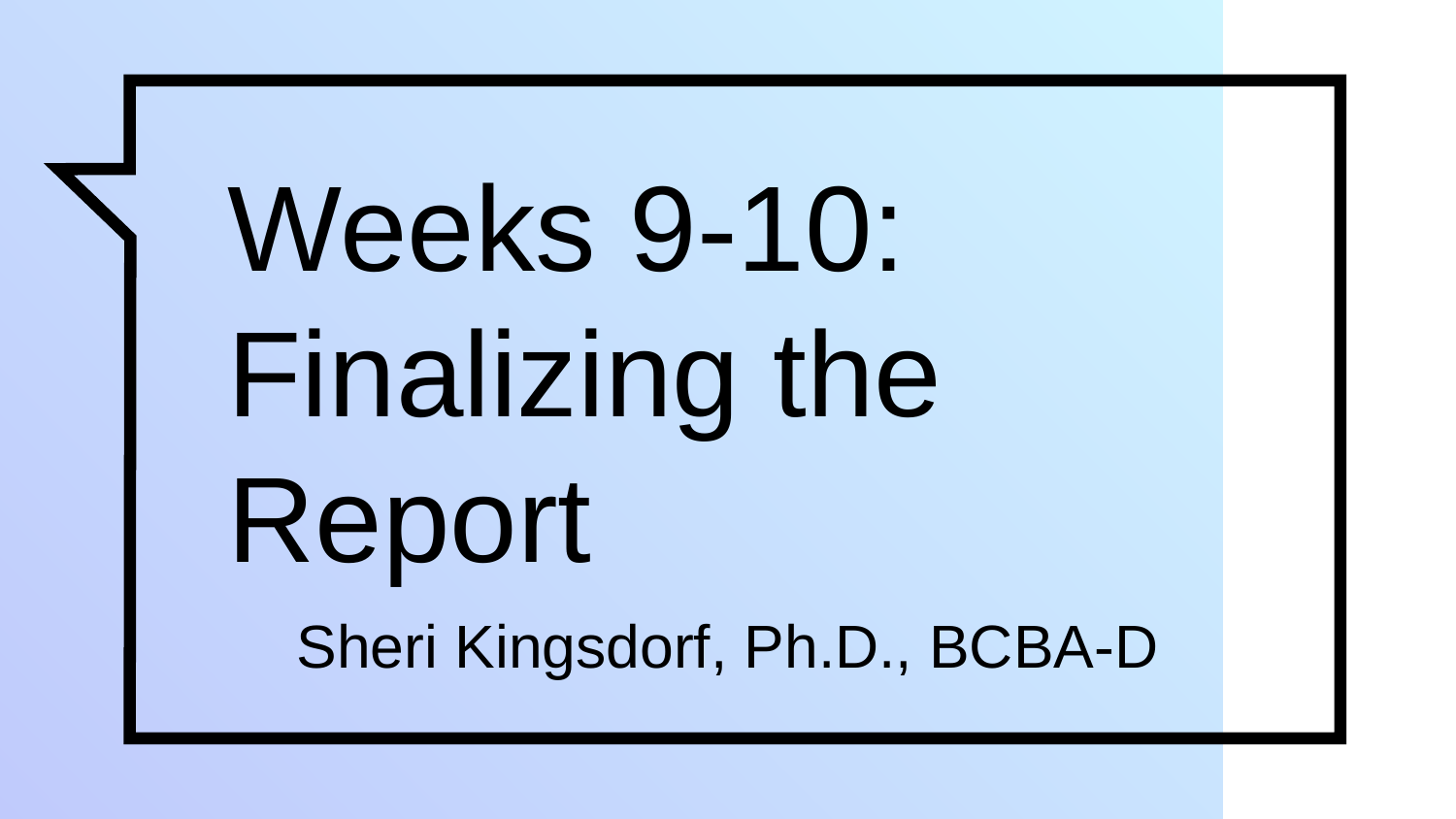

# Weeks 9-10:  Finalizing the Report
Sheri Kingsdorf, Ph.D., BCBA-D